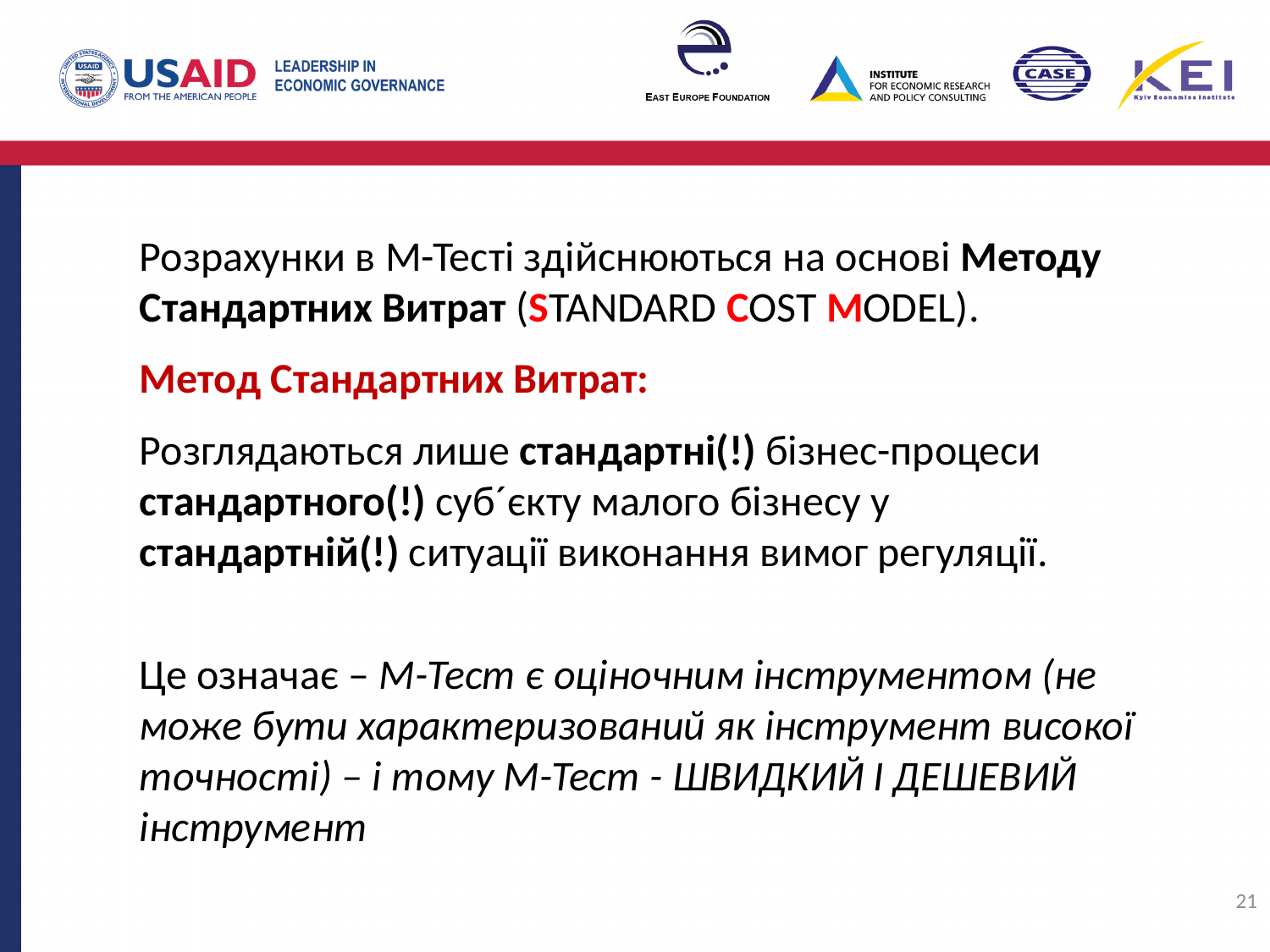

Розрахунки в М-Тесті здійснюються на основі Методу Стандартних Витрат (STANDARD COST MODEL).

Метод Стандартних Витрат:

Розглядаються лише стандартні(!) бізнес-процеси стандартного(!) суб´єкту малого бізнесу у стандартній(!) ситуації виконання вимог регуляції.

Це означає – М-Тест є оціночним інструментом (не може бути характеризований як інструмент високої точності) – і тому М-Тест - ШВИДКИЙ І ДЕШЕВИЙ інструмент
21